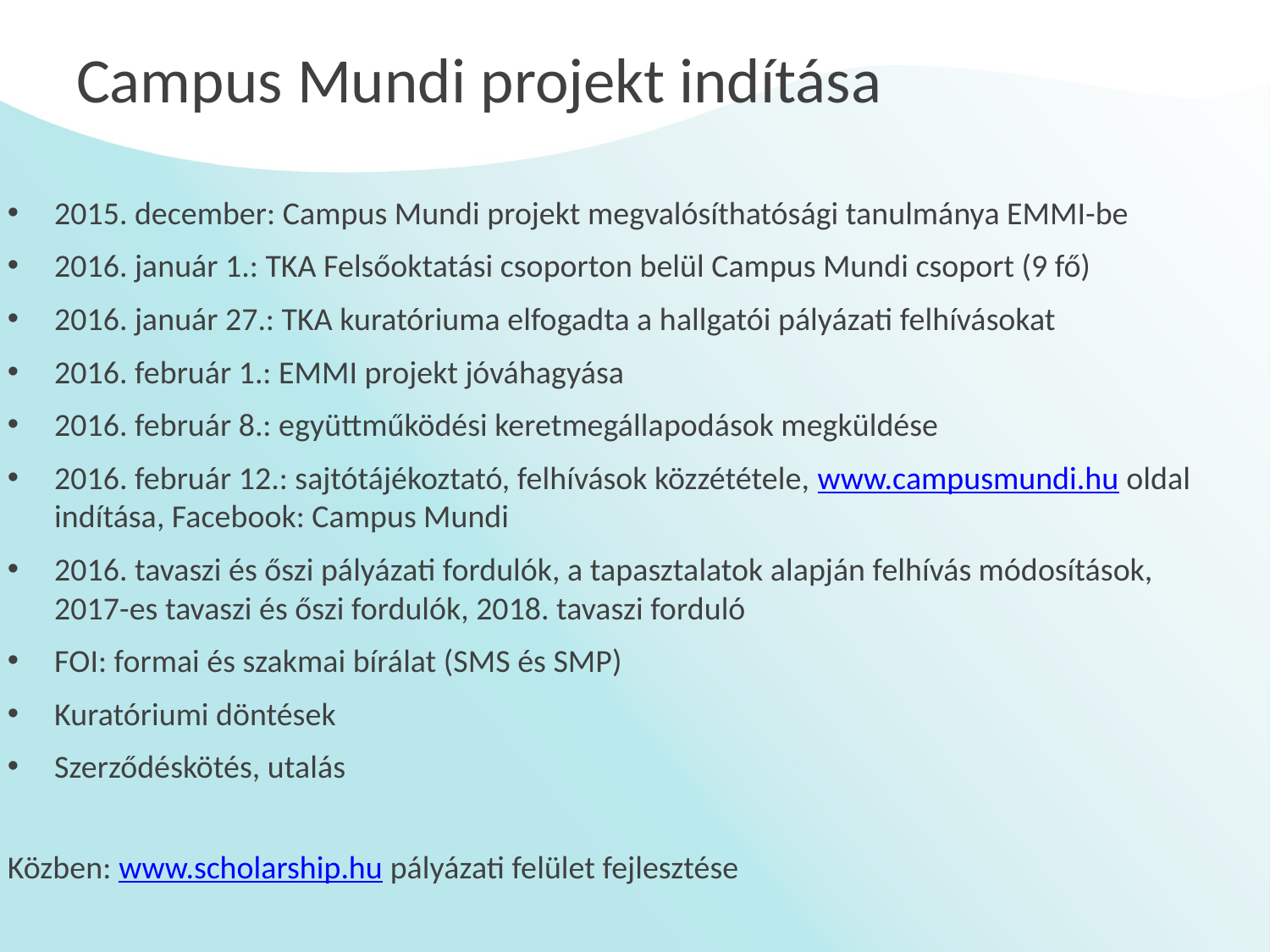

# Campus Mundi projekt indítása
2015. december: Campus Mundi projekt megvalósíthatósági tanulmánya EMMI-be
2016. január 1.: TKA Felsőoktatási csoporton belül Campus Mundi csoport (9 fő)
2016. január 27.: TKA kuratóriuma elfogadta a hallgatói pályázati felhívásokat
2016. február 1.: EMMI projekt jóváhagyása
2016. február 8.: együttműködési keretmegállapodások megküldése
2016. február 12.: sajtótájékoztató, felhívások közzététele, www.campusmundi.hu oldal indítása, Facebook: Campus Mundi
2016. tavaszi és őszi pályázati fordulók, a tapasztalatok alapján felhívás módosítások, 2017-es tavaszi és őszi fordulók, 2018. tavaszi forduló
FOI: formai és szakmai bírálat (SMS és SMP)
Kuratóriumi döntések
Szerződéskötés, utalás

Közben: www.scholarship.hu pályázati felület fejlesztése